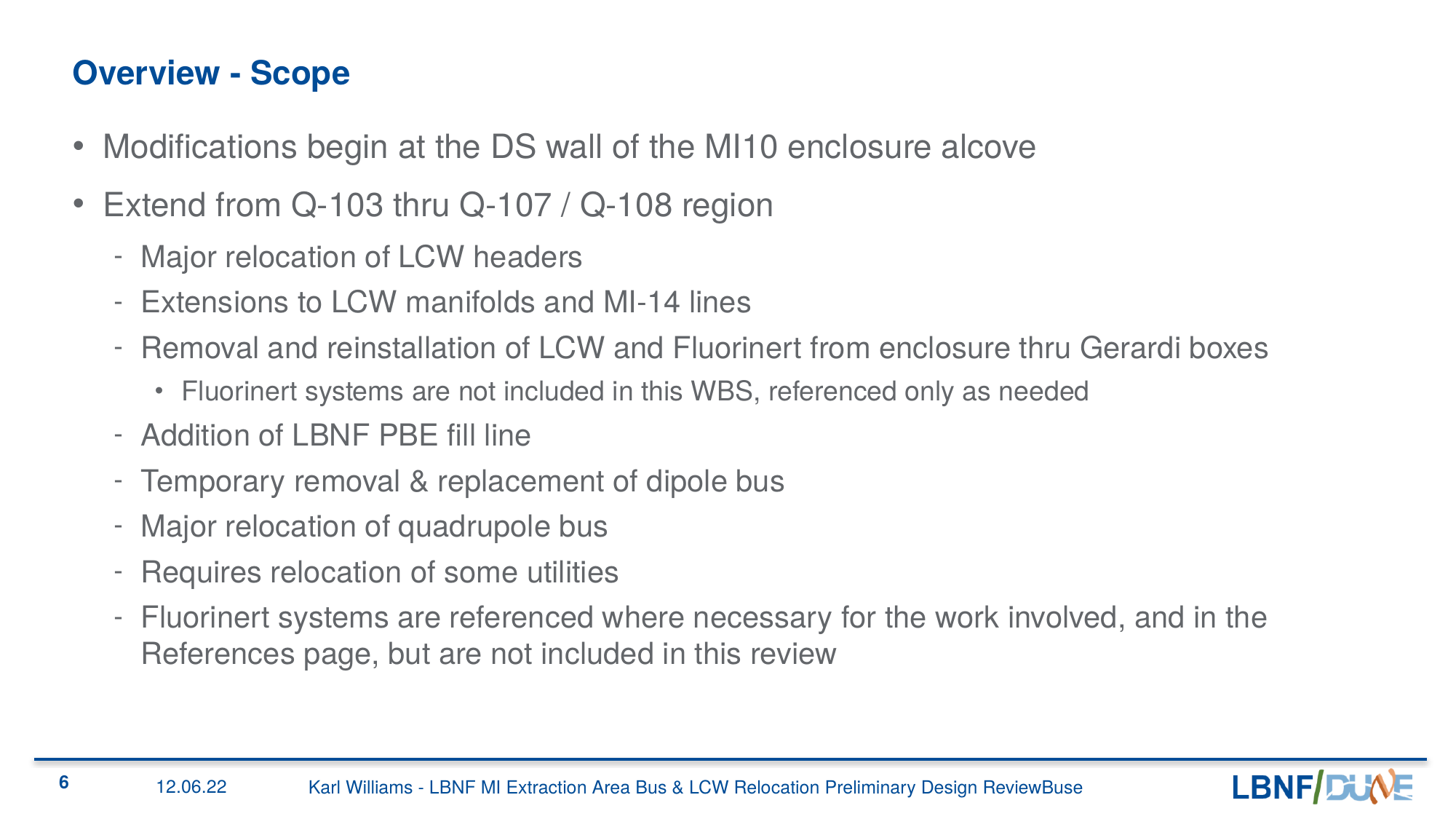

# Overview - Scope
Modifications begin at the DS wall of the MI10 enclosure alcove
Extend from Q-103 thru Q-107 / Q-108 region
Major relocation of LCW headers
Extensions to LCW manifolds and MI-14 lines
Removal and reinstallation of LCW and Fluorinert from enclosure thru Gerardi boxes
Fluorinert systems are not included in this WBS, referenced only as needed
Addition of LBNF PBE fill line
Temporary removal & replacement of dipole bus
Major relocation of quadrupole bus
Requires relocation of some utilities
Fluorinert systems are referenced where necessary for the work involved, and in the References page, but are not included in this review

6
12.06.22
Karl Williams - LBNF MI Extraction Area Bus & LCW Relocation Preliminary Design ReviewBuse